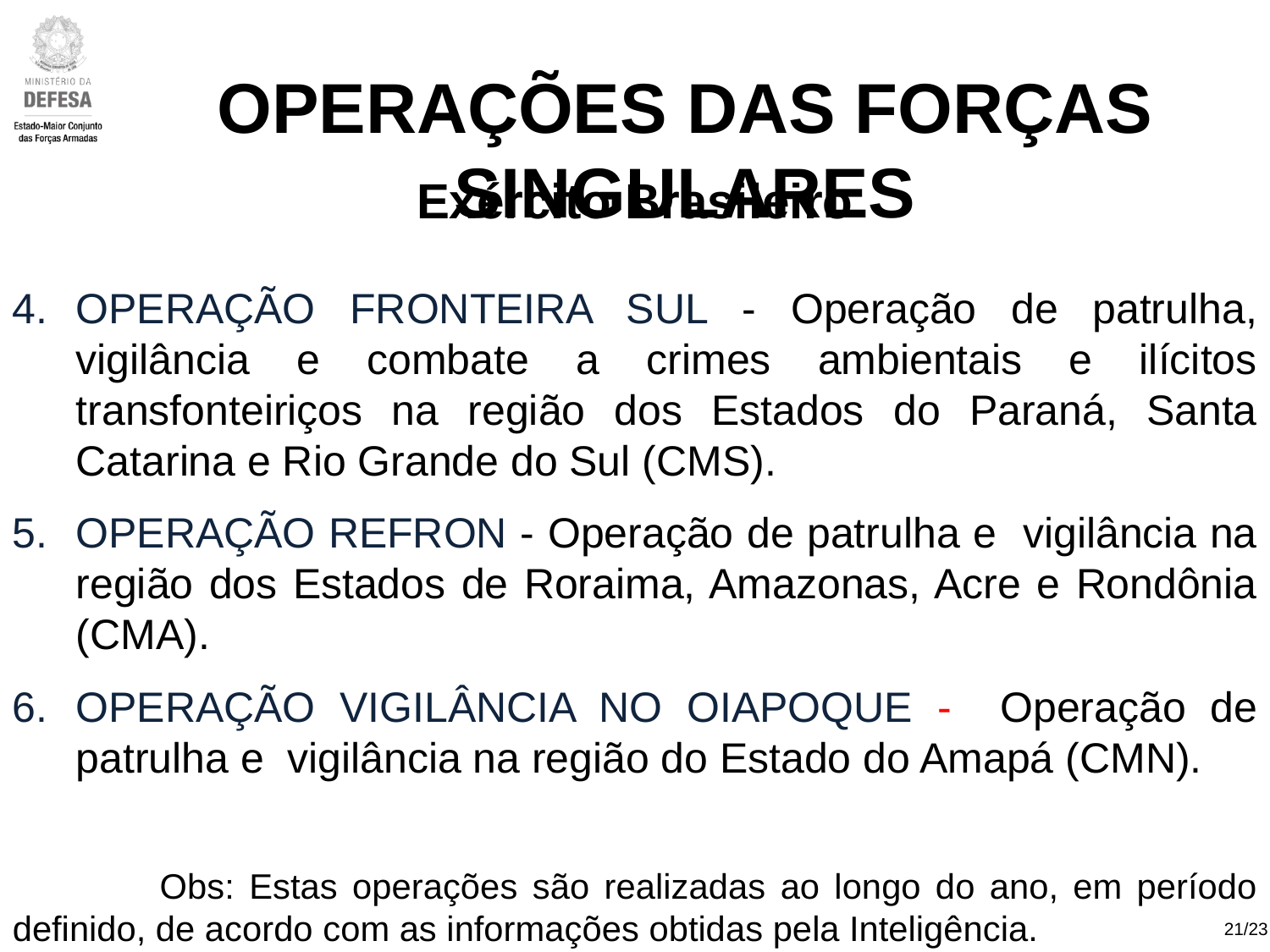

OPERAÇÕES DAS FORÇAS SINGULARES
Exército Brasileiro
OPERAÇÃO FRONTEIRA SUL - Operação de patrulha, vigilância e combate a crimes ambientais e ilícitos transfonteiriços na região dos Estados do Paraná, Santa Catarina e Rio Grande do Sul (CMS).
OPERAÇÃO REFRON - Operação de patrulha e  vigilância na região dos Estados de Roraima, Amazonas, Acre e Rondônia (CMA).
OPERAÇÃO VIGILÂNCIA NO OIAPOQUE -  Operação de patrulha e  vigilância na região do Estado do Amapá (CMN).

          Obs: Estas operações são realizadas ao longo do ano, em período definido, de acordo com as informações obtidas pela Inteligência.